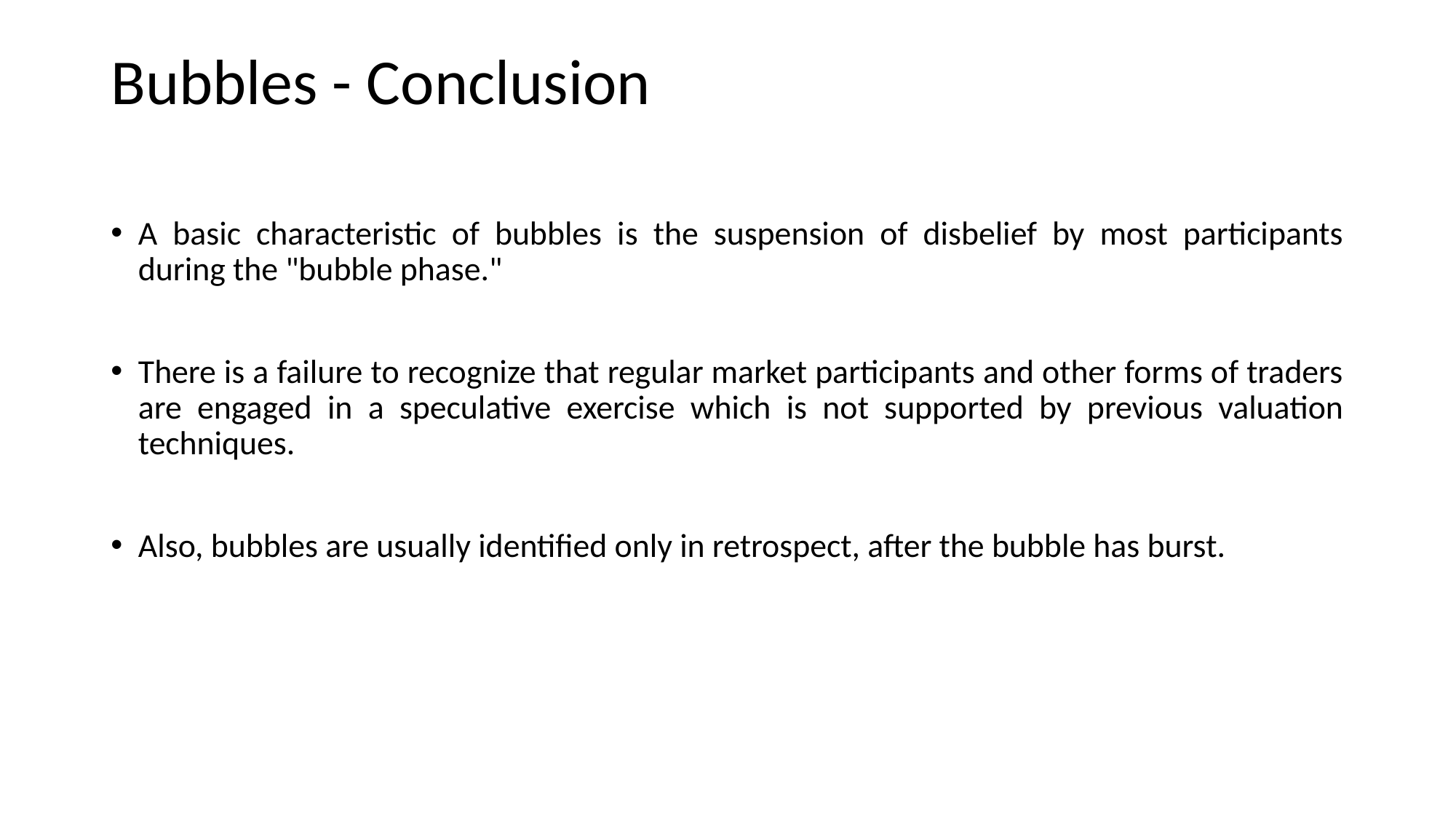

# Bubbles - Conclusion
A basic characteristic of bubbles is the suspension of disbelief by most participants during the "bubble phase."

There is a failure to recognize that regular market participants and other forms of traders are engaged in a speculative exercise which is not supported by previous valuation techniques.

Also, bubbles are usually identified only in retrospect, after the bubble has burst.